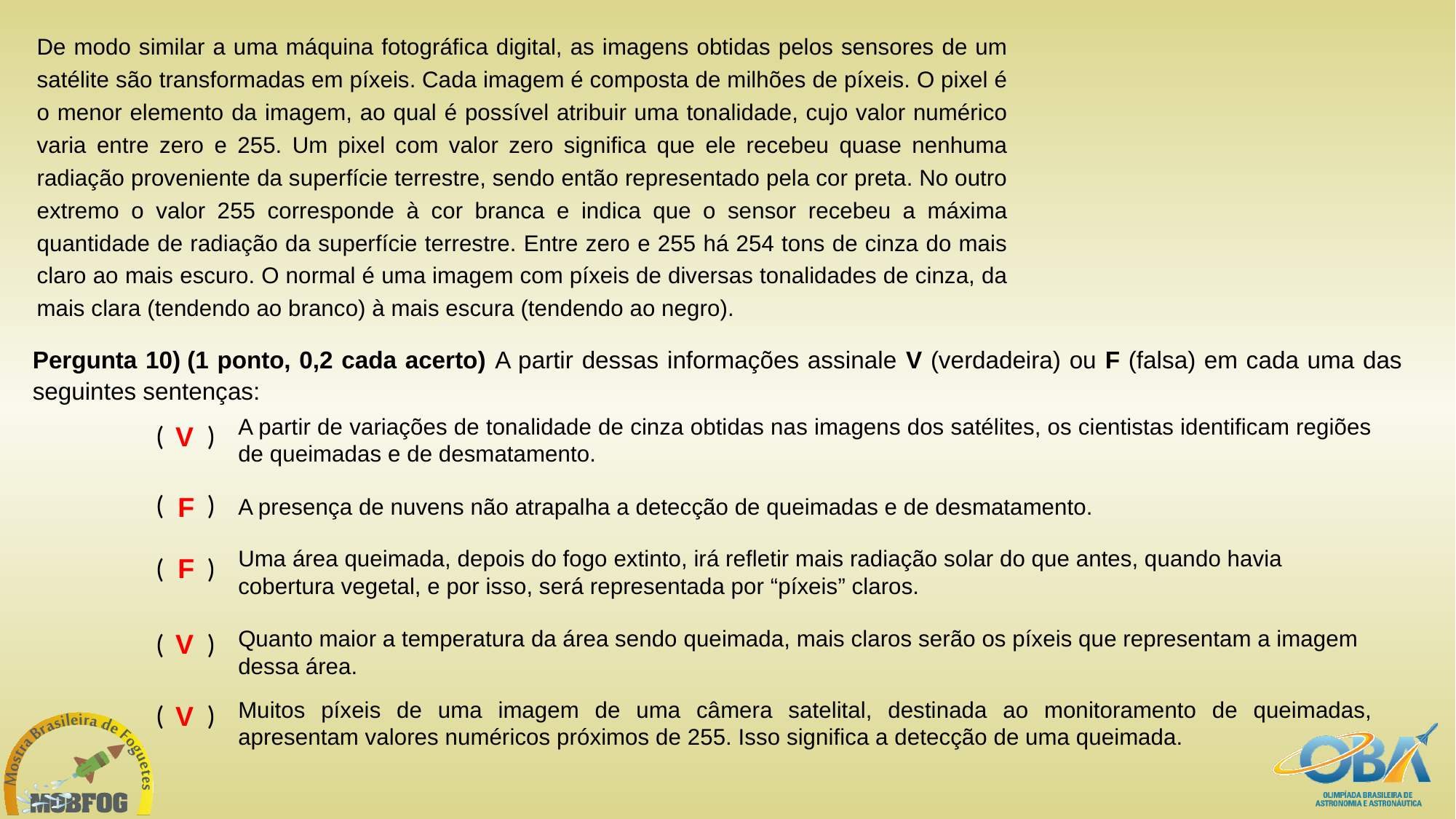

De modo similar a uma máquina fotográfica digital, as imagens obtidas pelos sensores de um satélite são transformadas em píxeis. Cada imagem é composta de milhões de píxeis. O pixel é o menor elemento da imagem, ao qual é possível atribuir uma tonalidade, cujo valor numérico varia entre zero e 255. Um pixel com valor zero significa que ele recebeu quase nenhuma radiação proveniente da superfície terrestre, sendo então representado pela cor preta. No outro extremo o valor 255 corresponde à cor branca e indica que o sensor recebeu a máxima quantidade de radiação da superfície terrestre. Entre zero e 255 há 254 tons de cinza do mais claro ao mais escuro. O normal é uma imagem com píxeis de diversas tonalidades de cinza, da mais clara (tendendo ao branco) à mais escura (tendendo ao negro).
Pergunta 10) (1 ponto, 0,2 cada acerto) A partir dessas informações assinale V (verdadeira) ou F (falsa) em cada uma das seguintes sentenças:
A partir de variações de tonalidade de cinza obtidas nas imagens dos satélites, os cientistas identificam regiões de queimadas e de desmatamento.
(       )
V
(       )
F
A presença de nuvens não atrapalha a detecção de queimadas e de desmatamento.
Uma área queimada, depois do fogo extinto, irá refletir mais radiação solar do que antes, quando havia cobertura vegetal, e por isso, será representada por “píxeis” claros.
(       )
F
Quanto maior a temperatura da área sendo queimada, mais claros serão os píxeis que representam a imagem dessa área.
(       )
V
Muitos píxeis de uma imagem de uma câmera satelital, destinada ao monitoramento de queimadas, apresentam valores numéricos próximos de 255. Isso significa a detecção de uma queimada.
(       )
V